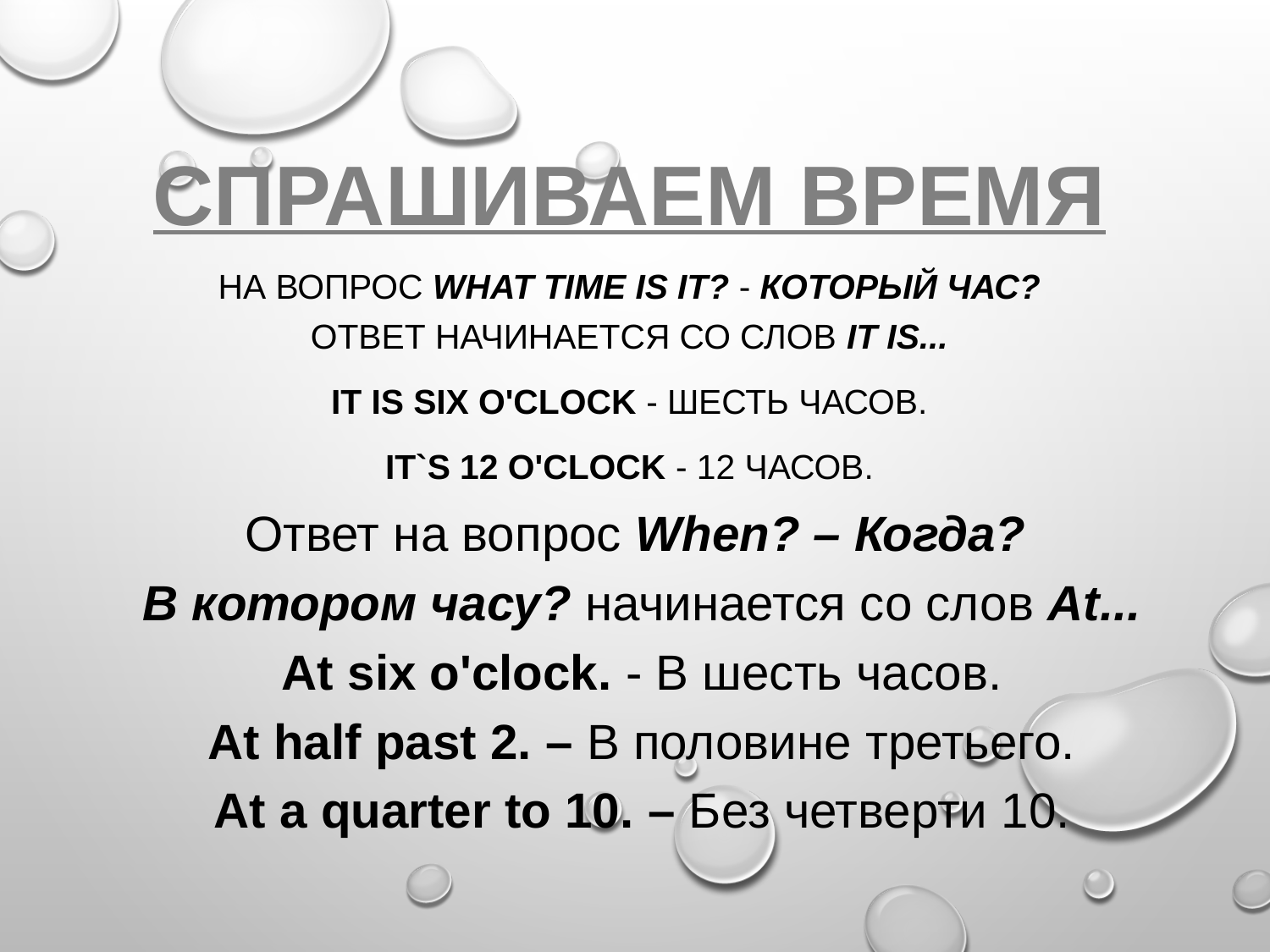

# Спрашиваем время
На вопрос What time is it? - Который час? ответ начинается со слов It is...
It is six o'clock - шесть часов.
It`s 12 o'clock - 12 часов.

Ответ на вопрос When? – Когда?
В котором часу? начинается со слов At...
At six o'clock. - В шесть часов.
At half past 2. – В половине третьего.
At a quarter to 10. – Без четверти 10.